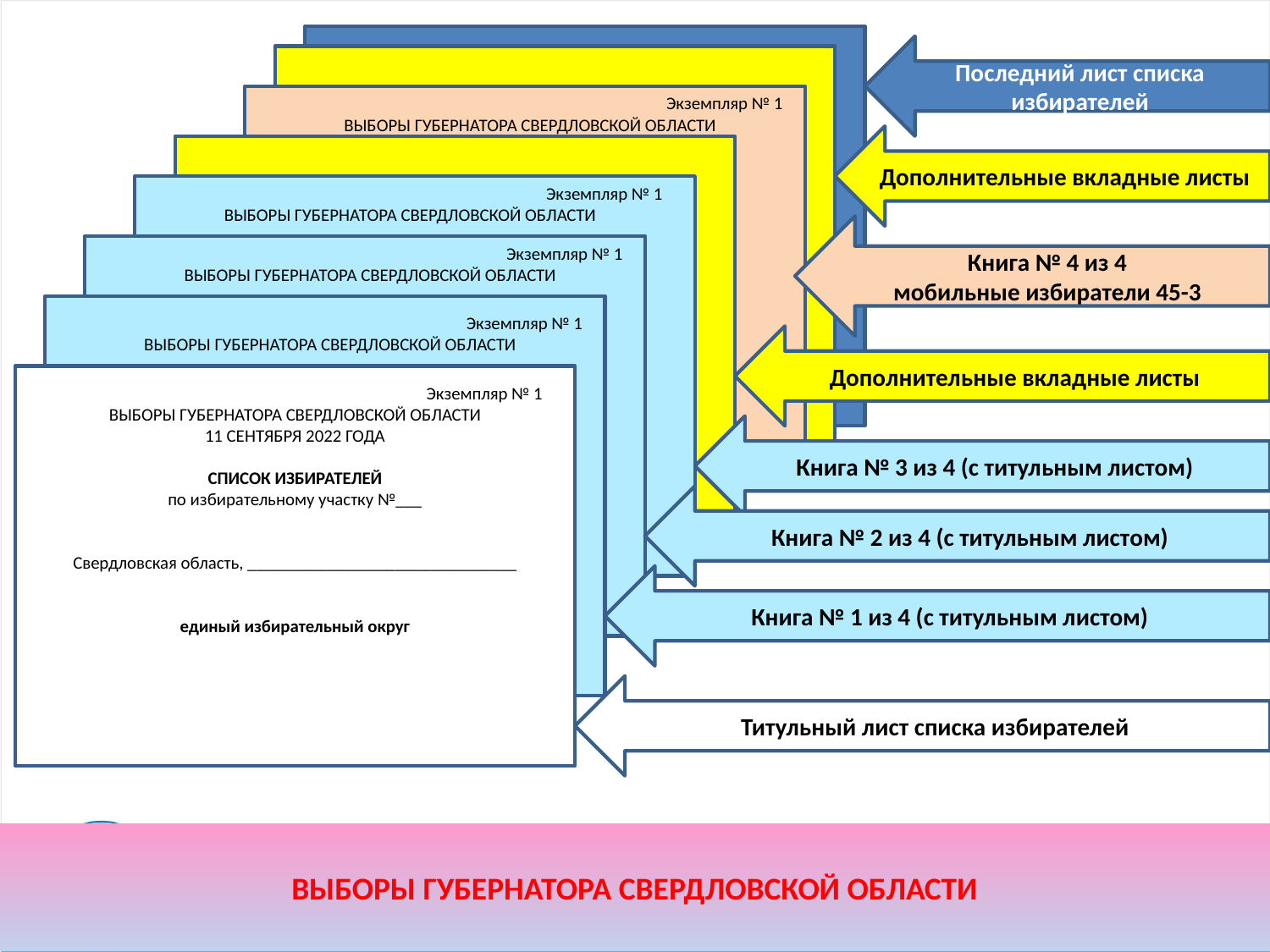

Последний лист списка избирателей

Экземпляр № 1
ВЫБОРЫ ГУБЕРНАТОРА СВЕРДЛОВСКОЙ ОБЛАСТИ
Дополнительные вкладные листы

Экземпляр № 1
ВЫБОРЫ ГУБЕРНАТОРА СВЕРДЛОВСКОЙ ОБЛАСТИ
Книга № 4 из 4
мобильные избиратели 45-3

Экземпляр № 1
ВЫБОРЫ ГУБЕРНАТОРА СВЕРДЛОВСКОЙ ОБЛАСТИ

Экземпляр № 1
ВЫБОРЫ ГУБЕРНАТОРА СВЕРДЛОВСКОЙ ОБЛАСТИ
Дополнительные вкладные листы

Экземпляр № 1
ВЫБОРЫ ГУБЕРНАТОРА СВЕРДЛОВСКОЙ ОБЛАСТИ
11 СЕНТЯБРЯ 2022 ГОДА

СПИСОК ИЗБИРАТЕЛЕЙ
по избирательному участку №___

Свердловская область, _______________________________

единый избирательный округ

Книга № 3 из 4 (с титульным листом)
Книга № 2 из 4 (с титульным листом)
Книга № 1 из 4 (с титульным листом)
Титульный лист списка избирателей

ВЫБОРЫ ГУБЕРНАТОРА СВЕРДЛОВСКОЙ ОБЛАСТИ

4